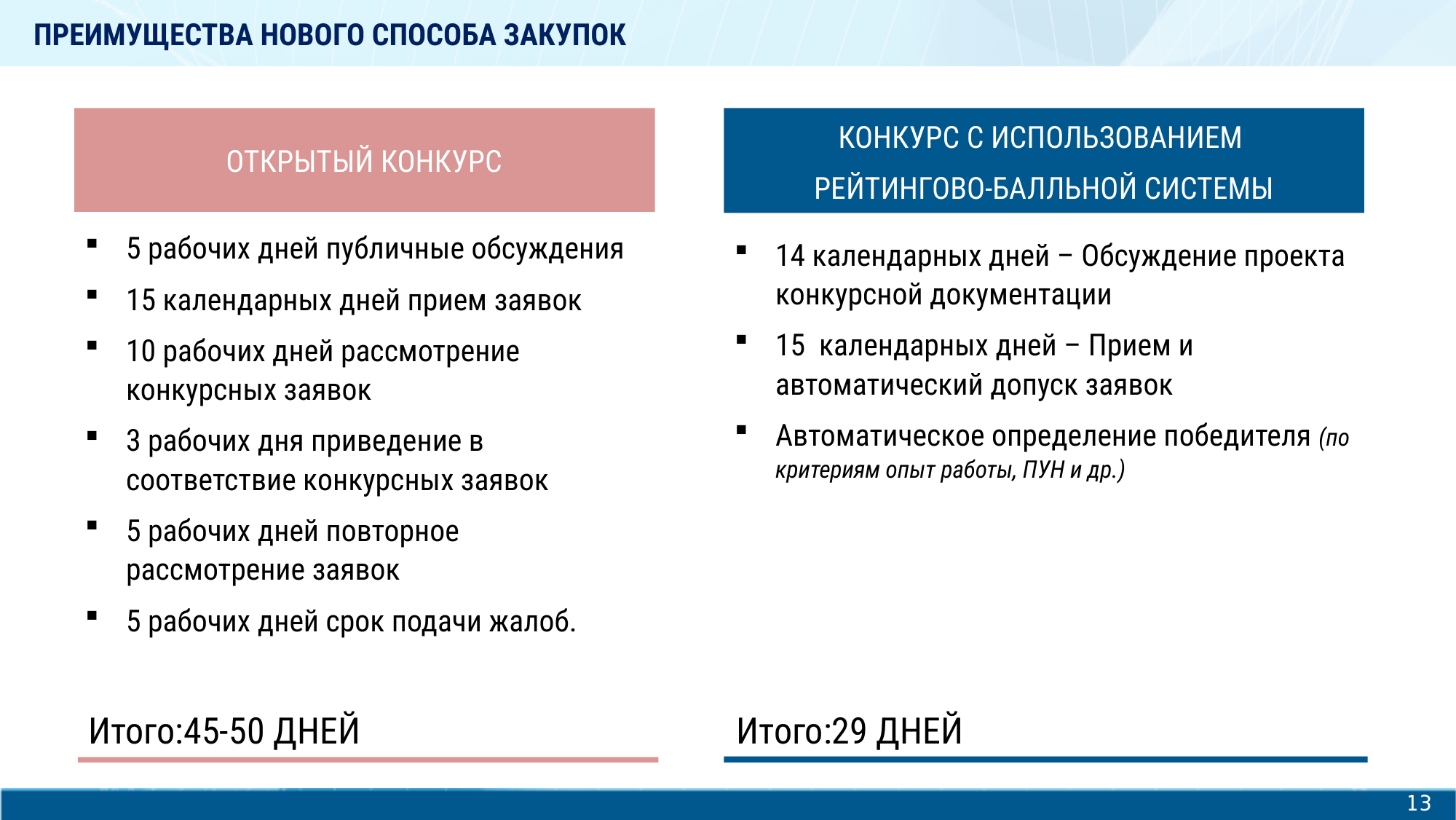

ПРЕИМУЩЕСТВА НОВОГО СПОСОБА ЗАКУПОК

КОНКУРС С ИСПОЛЬЗОВАНИЕМ
РЕЙТИНГОВО-БАЛЛЬНОЙ СИСТЕМЫ
ОТКРЫТЫЙ КОНКУРС
5 рабочих дней публичные обсуждения
15 календарных дней прием заявок
10 рабочих дней рассмотрение конкурсных заявок
3 рабочих дня приведение в соответствие конкурсных заявок
5 рабочих дней повторное рассмотрение заявок
5 рабочих дней срок подачи жалоб.

14 календарных дней – Обсуждение проекта конкурсной документации
15  календарных дней – Прием и автоматический допуск заявок
Автоматическое определение победителя (по критериям опыт работы, ПУН и др.)

Итого:45-50 ДНЕЙ                                             Итого:29 ДНЕЙ

13